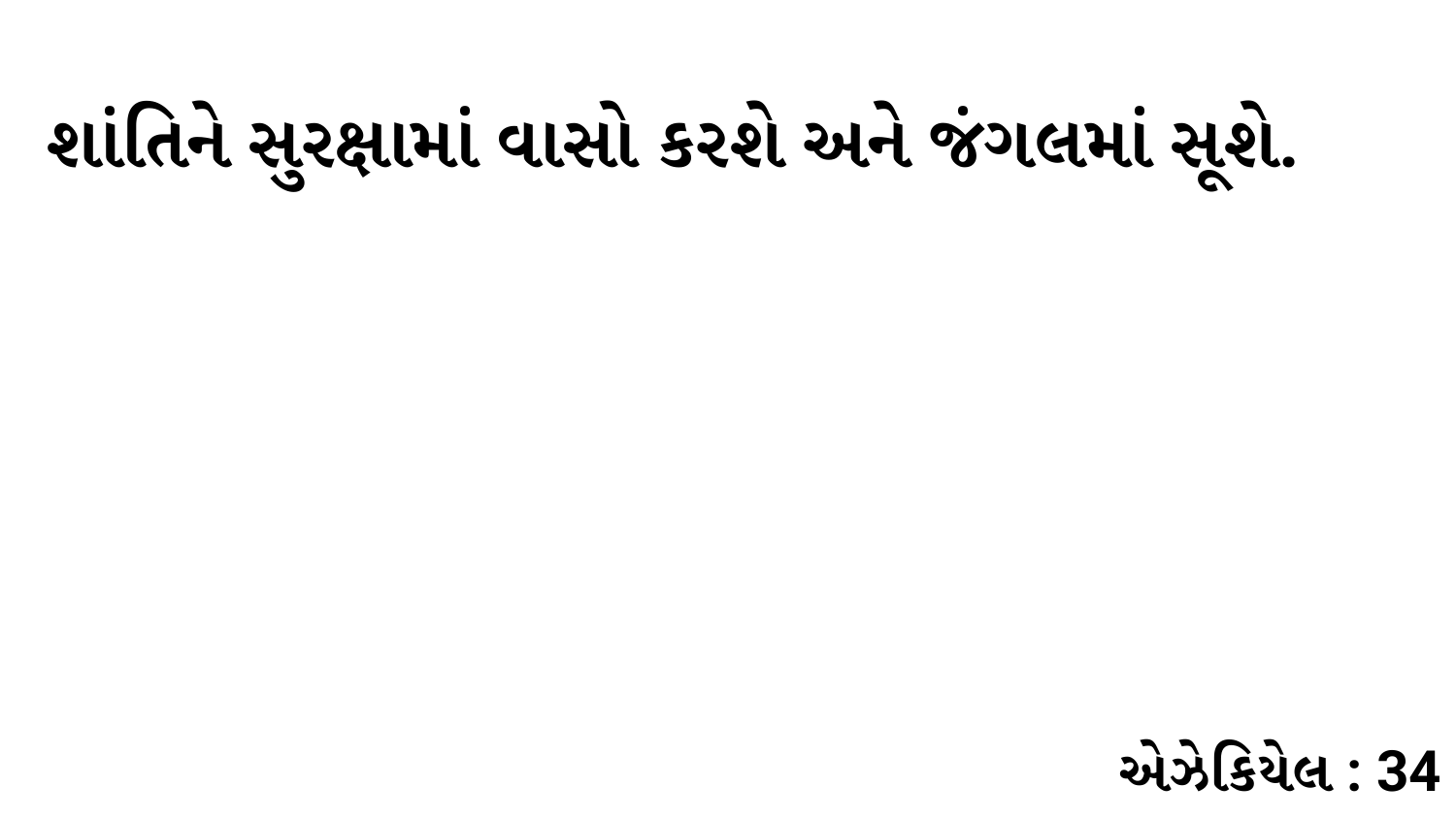

શાંતિને સુરક્ષામાં વાસો કરશે અને જંગલમાં સૂશે.
એઝેકિયેલ : 34